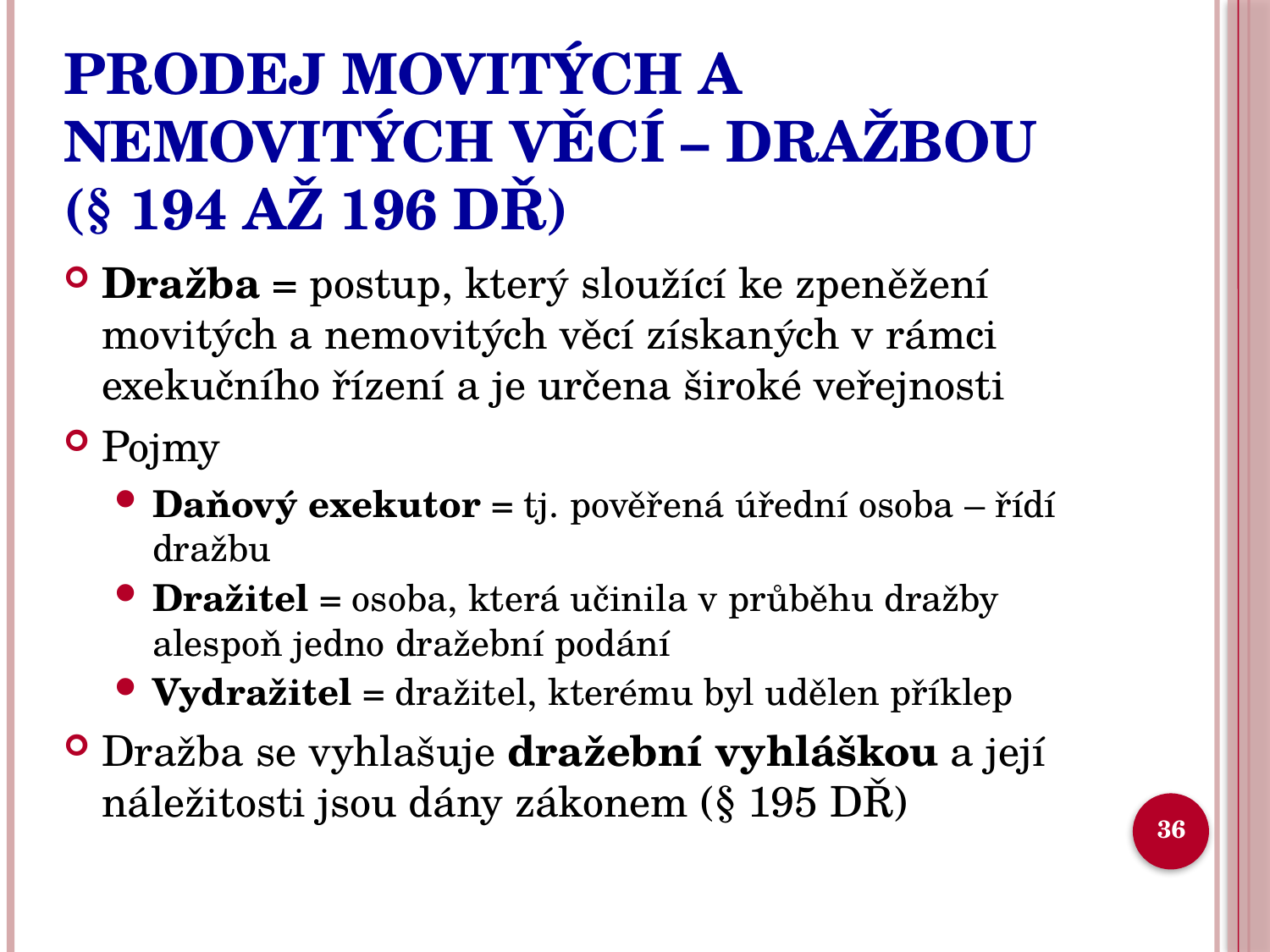

# PRODEJ MOVITÝCH A NEMOVITÝCH VĚCÍ – DRAŽBOU (§ 194 až 196 DŘ)
Dražba = postup, který sloužící ke zpeněžení movitých a nemovitých věcí získaných v rámci exekučního řízení a je určena široké veřejnosti
Pojmy
Daňový exekutor = tj. pověřená úřední osoba – řídí dražbu
Dražitel = osoba, která učinila v průběhu dražby alespoň jedno dražební podání
Vydražitel = dražitel, kterému byl udělen příklep
Dražba se vyhlašuje dražební vyhláškou a její náležitosti jsou dány zákonem (§ 195 DŘ)
36